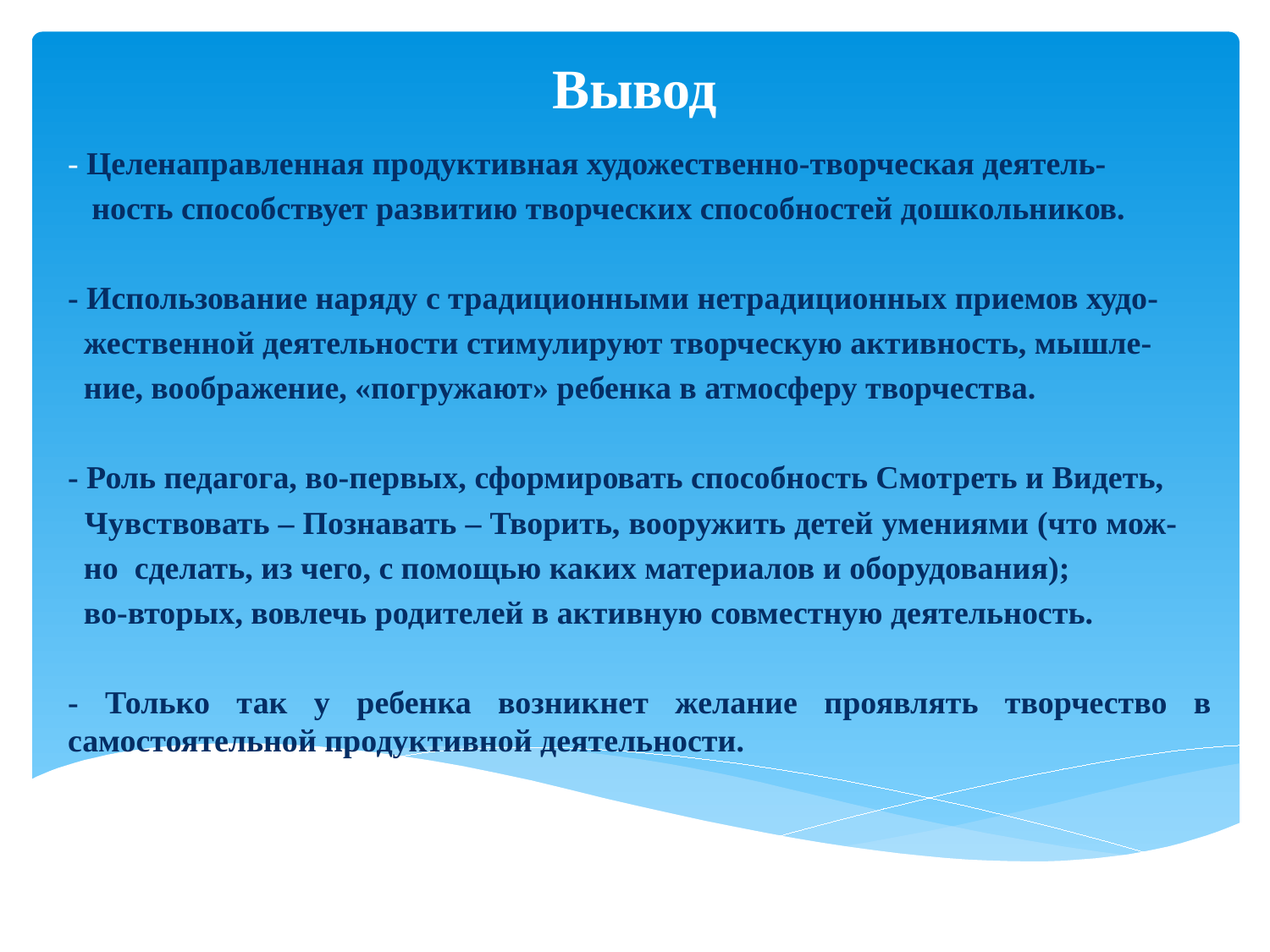

# Вывод
- Целенаправленная продуктивная художественно-творческая деятель-
   ность способствует развитию творческих способностей дошкольников.

- Использование наряду с традиционными нетрадиционных приемов худо-
  жественной деятельности стимулируют творческую активность, мышле-
  ние, воображение, «погружают» ребенка в атмосферу творчества.

- Роль педагога, во-первых, сформировать способность Смотреть и Видеть,
  Чувствовать – Познавать – Творить, вооружить детей умениями (что мож-
  но  сделать, из чего, с помощью каких материалов и оборудования);
  во-вторых, вовлечь родителей в активную совместную деятельность.

- Только так у ребенка возникнет желание проявлять творчество в самостоятельной продуктивной деятельности.